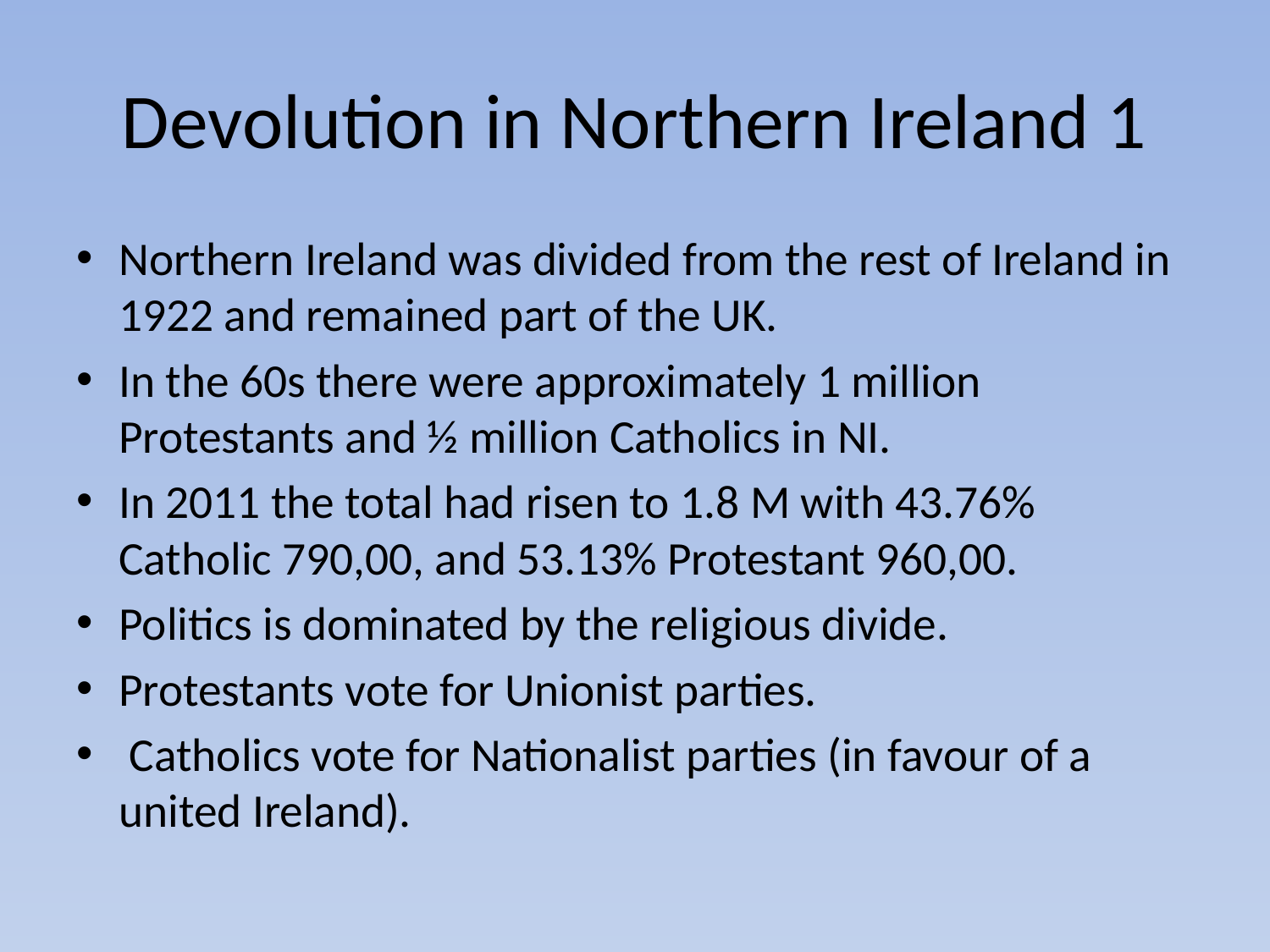

# Devolution in Northern Ireland 1
Northern Ireland was divided from the rest of Ireland in 1922 and remained part of the UK.
In the 60s there were approximately 1 million Protestants and ½ million Catholics in NI.
In 2011 the total had risen to 1.8 M with 43.76% Catholic 790,00, and 53.13% Protestant 960,00.
Politics is dominated by the religious divide.
Protestants vote for Unionist parties.
 Catholics vote for Nationalist parties (in favour of a united Ireland).